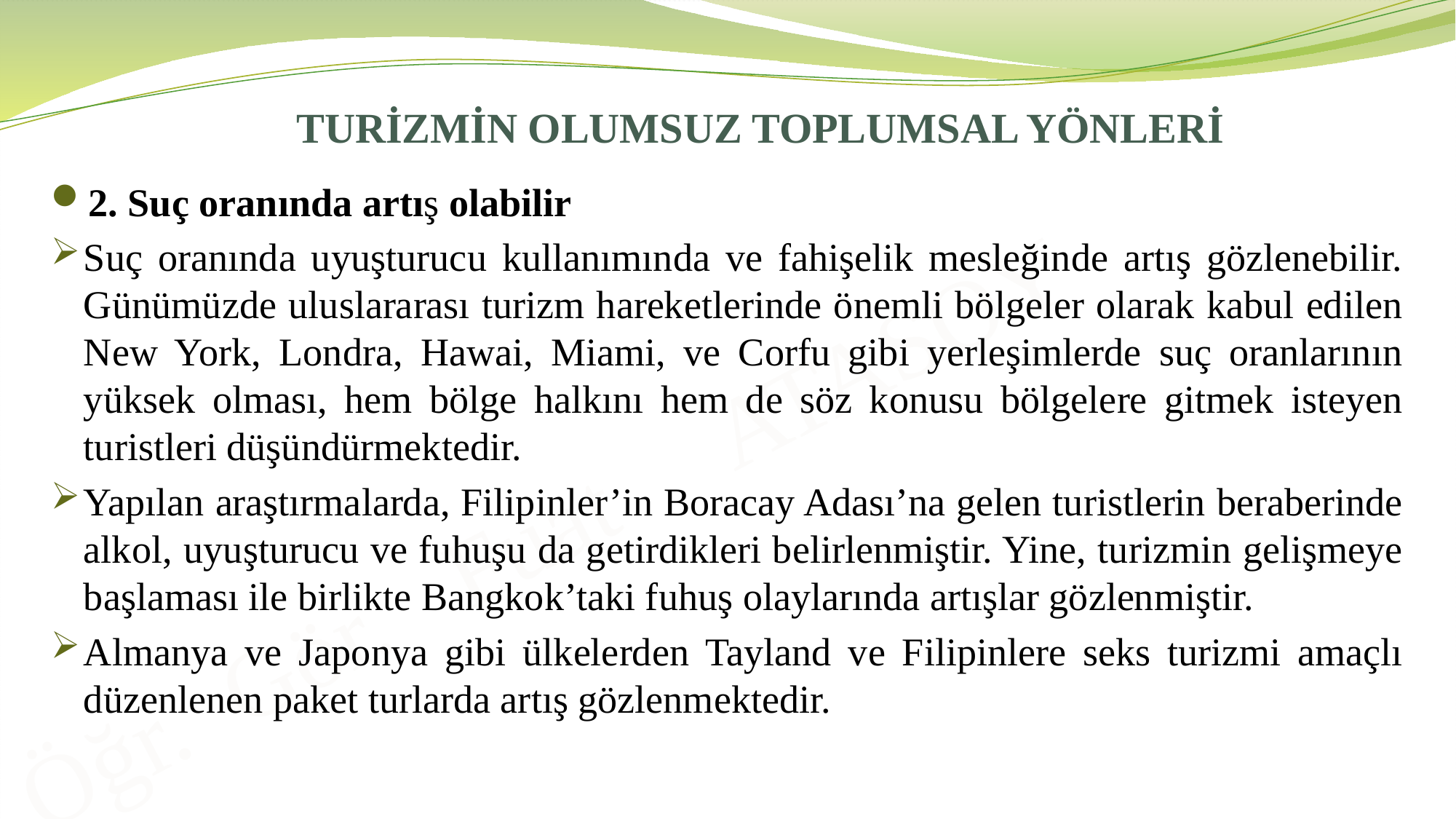

# TURİZMİN OLUMSUZ TOPLUMSAL YÖNLERİ
2. Suç oranında artış olabilir
Suç oranında uyuşturucu kullanımında ve fahişelik mesleğinde artış gözlenebilir. Günümüzde uluslararası turizm hareketlerinde önemli bölgeler olarak kabul edilen New York, Londra, Hawai, Miami, ve Corfu gibi yerleşimlerde suç oranlarının yüksek olması, hem bölge halkını hem de söz konusu bölgelere gitmek isteyen turistleri düşündürmektedir.
Yapılan araştırmalarda, Filipinler’in Boracay Adası’na gelen turistlerin beraberinde alkol, uyuşturucu ve fuhuşu da getirdikleri belirlenmiştir. Yine, turizmin gelişmeye başlaması ile birlikte Bangkok’taki fuhuş olaylarında artışlar gözlenmiştir.
Almanya ve Japonya gibi ülkelerden Tayland ve Filipinlere seks turizmi amaçlı düzenlenen paket turlarda artış gözlenmektedir.